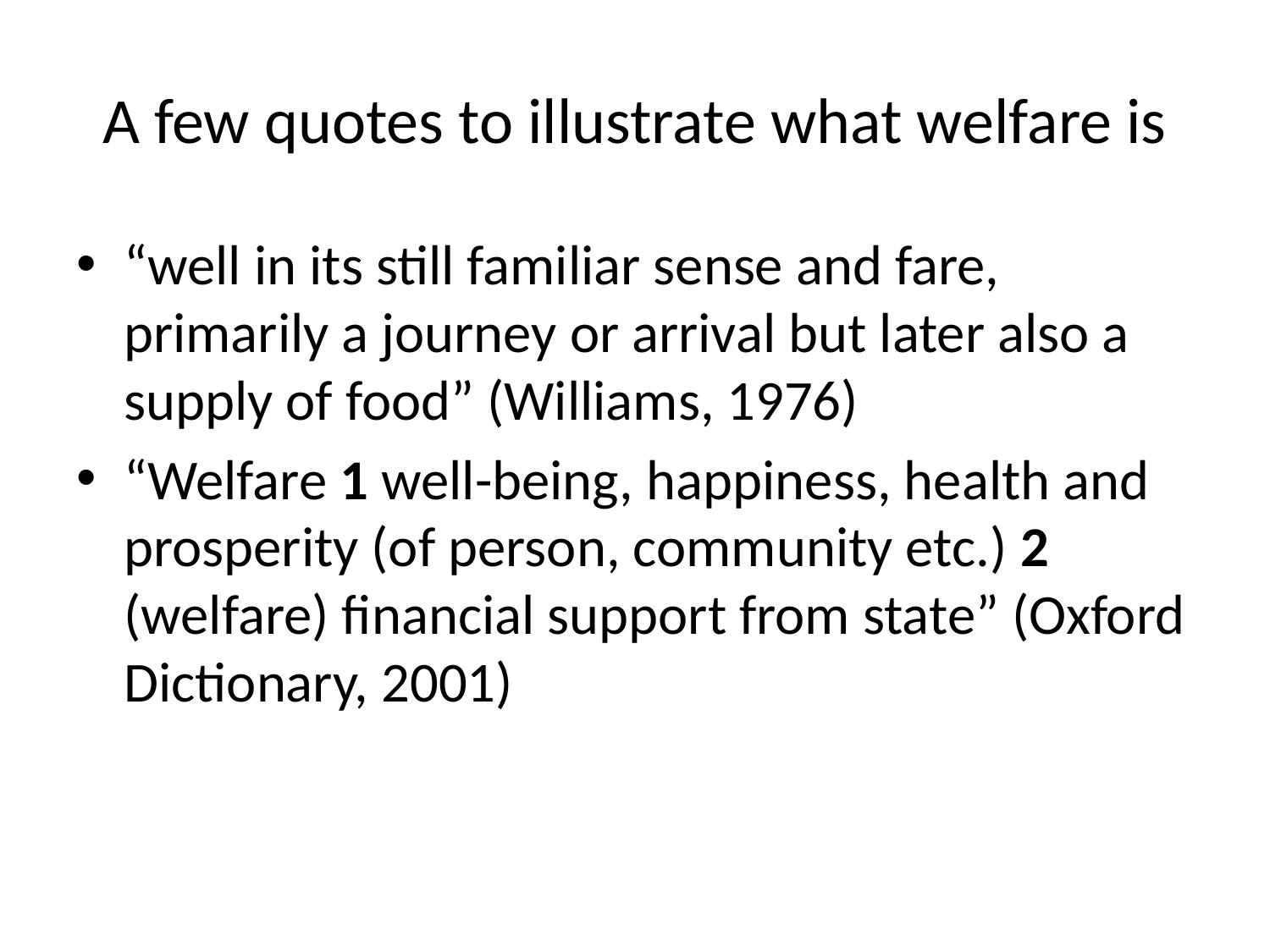

# A few quotes to illustrate what welfare is
“well in its still familiar sense and fare, primarily a journey or arrival but later also a supply of food” (Williams, 1976)
“Welfare 1 well-being, happiness, health and prosperity (of person, community etc.) 2 (welfare) financial support from state” (Oxford Dictionary, 2001)